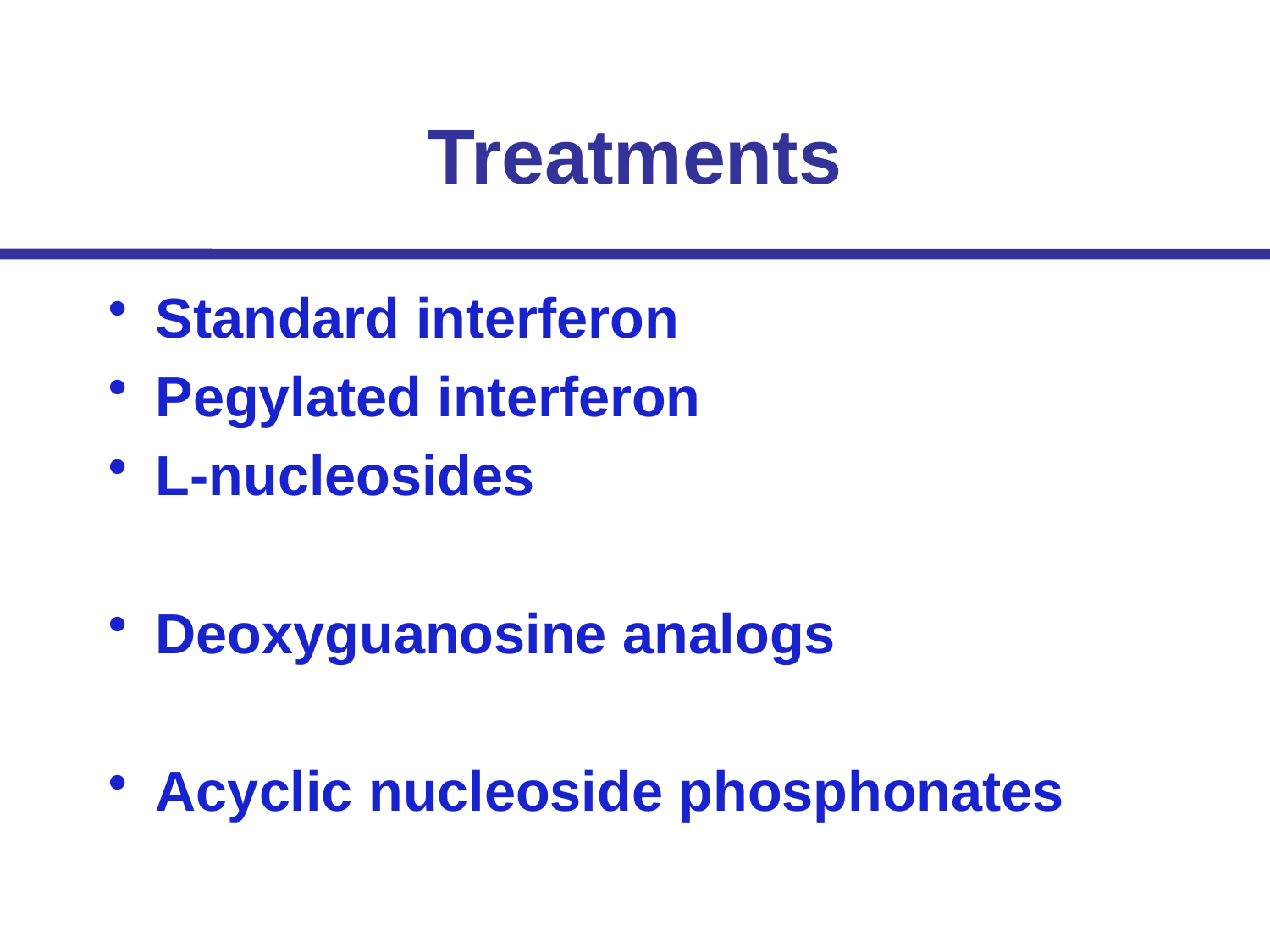

# Treatments
Standard interferon
Pegylated interferon
L-nucleosides

Deoxyguanosine analogs

Acyclic nucleoside phosphonates